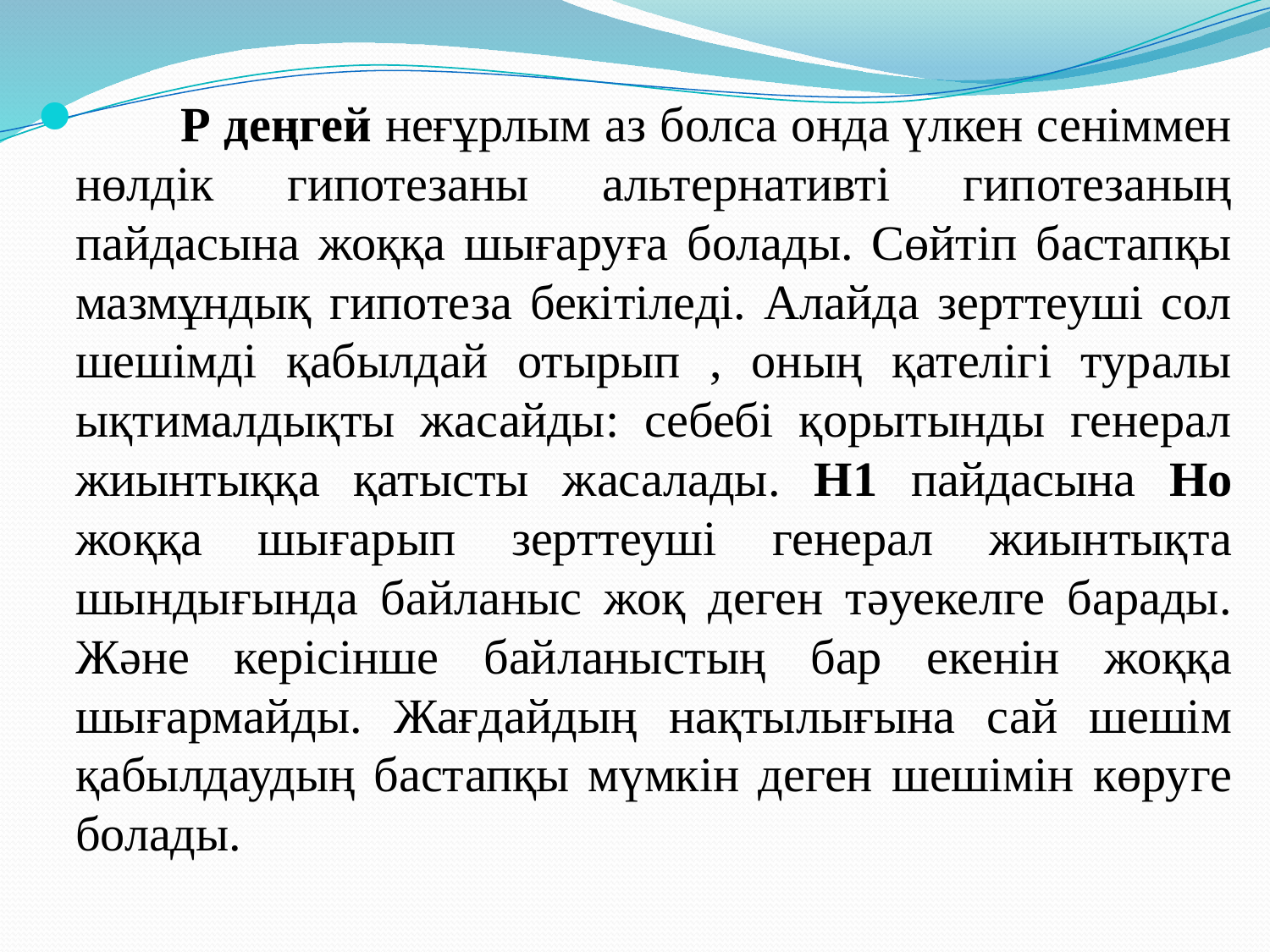

Р деңгей неғұрлым аз болса онда үлкен сеніммен нөлдік гипотезаны альтернативті гипотезаның пайдасына жоққа шығаруға болады. Сөйтіп бастапқы мазмұндық гипотеза бекітіледі. Алайда зерттеуші сол шешімді қабылдай отырып , оның қателігі туралы ықтималдықты жасайды: себебі қорытынды генерал жиынтыққа қатысты жасалады. Н1 пайдасына Но жоққа шығарып зерттеуші генерал жиынтықта шындығында байланыс жоқ деген тәуекелге барады. Және керісінше байланыстың бар екенін жоққа шығармайды. Жағдайдың нақтылығына сай шешім қабылдаудың бастапқы мүмкін деген шешімін көруге болады.